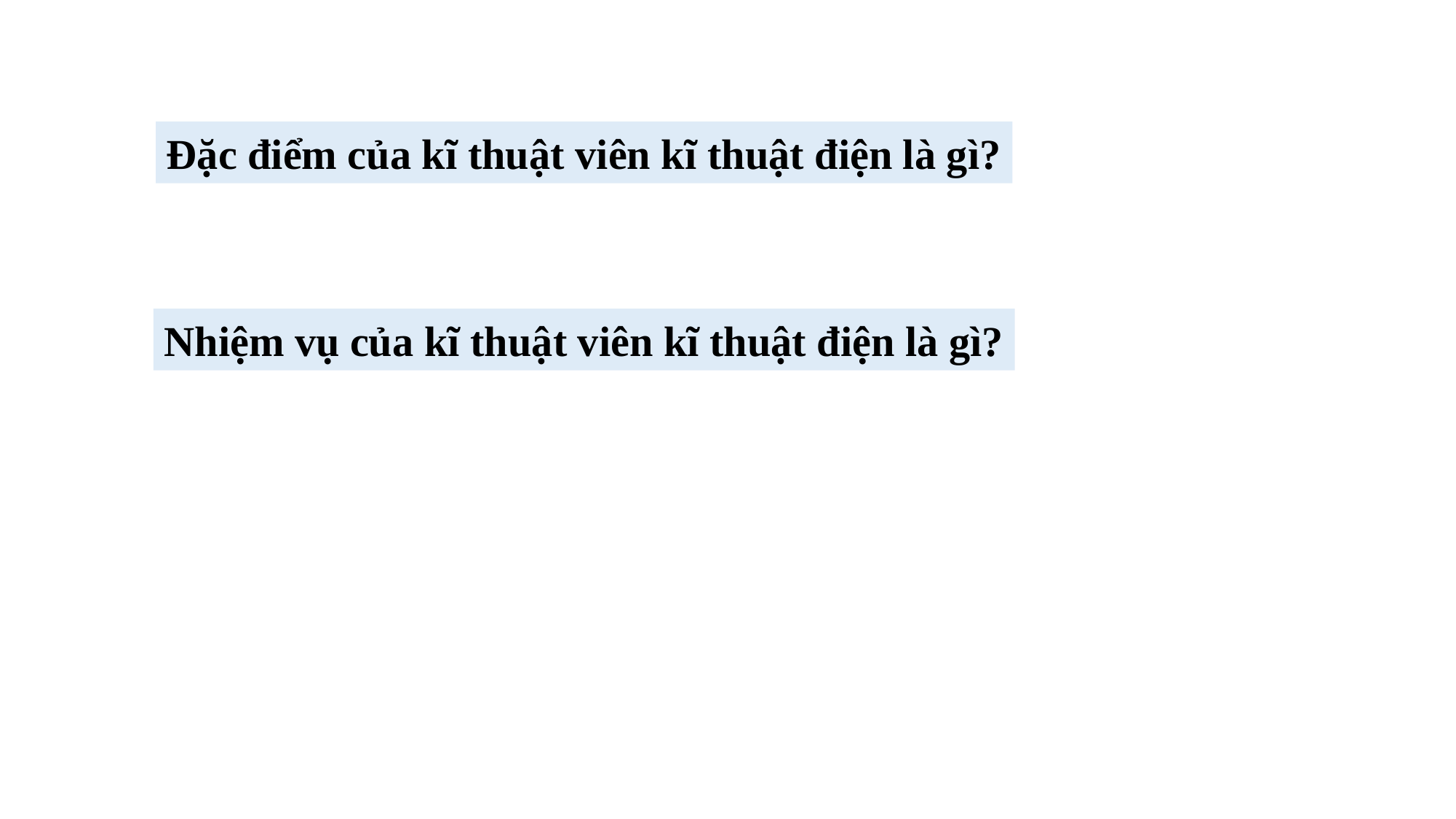

Đặc điểm của kĩ thuật viên kĩ thuật điện là gì?
Nhiệm vụ của kĩ thuật viên kĩ thuật điện là gì?